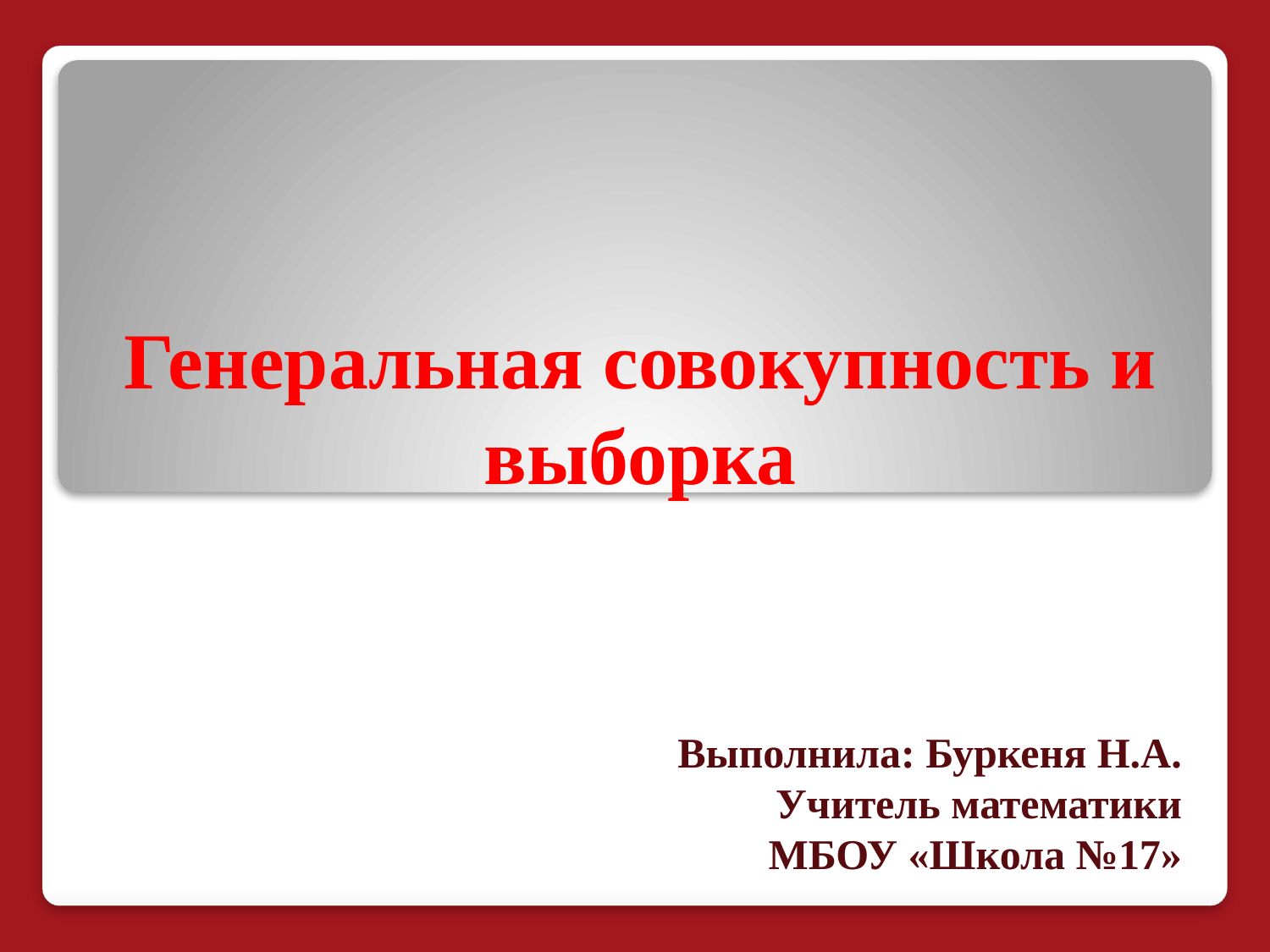

# Генеральная совокупность и выборка
Выполнила: Буркеня Н.А.
Учитель математики
 МБОУ «Школа №17»